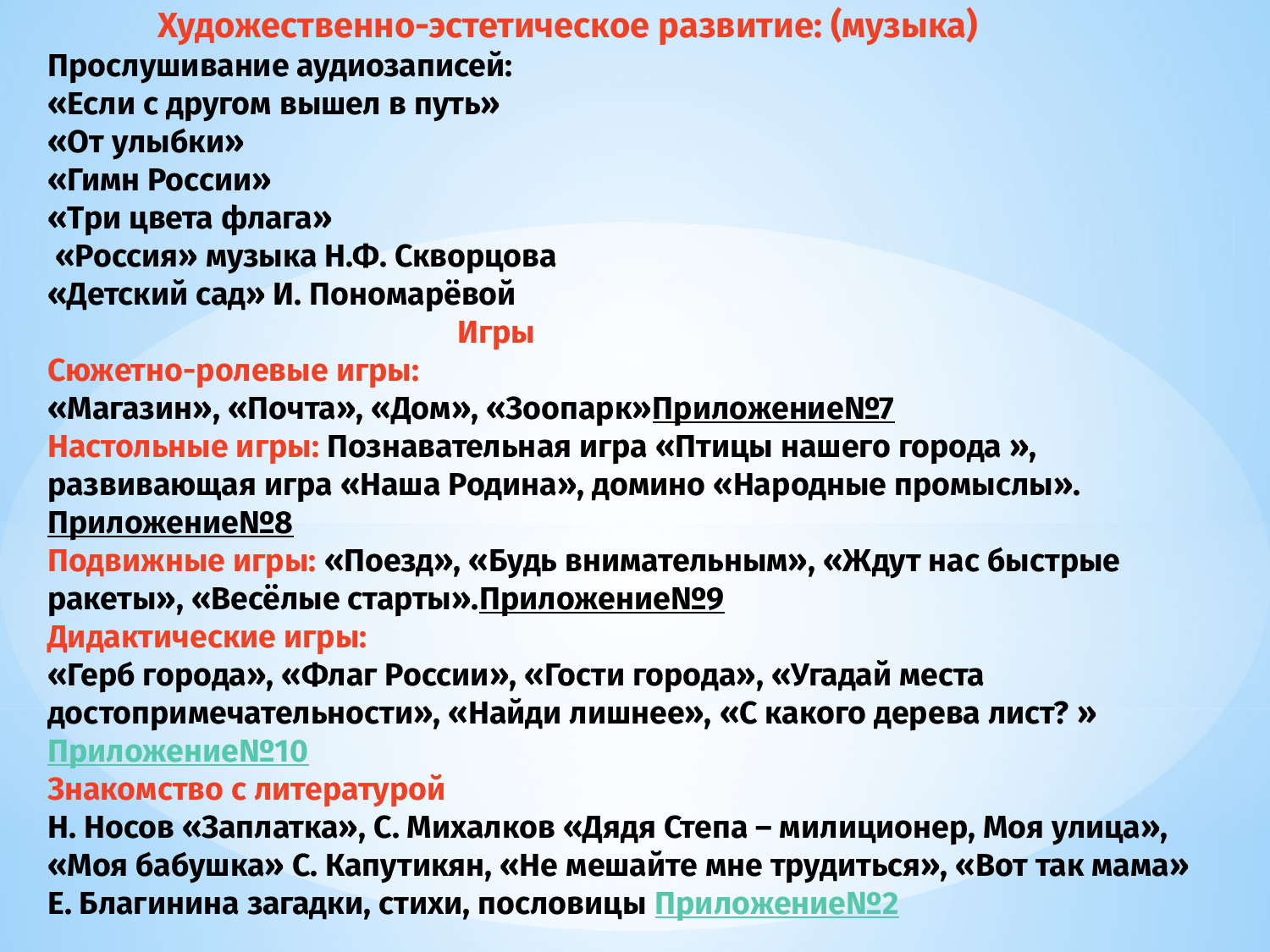

# Художественно-эстетическое развитие: (музыка) Прослушивание аудиозаписей: «Если с другом вышел в путь» «От улыбки» «Гимн России» «Три цвета флага» «Россия» музыка Н.Ф. Скворцова «Детский сад» И. Пономарёвой Игры Сюжетно-ролевые игры: «Магазин», «Почта», «Дом», «Зоопарк»Приложение№7 Настольные игры: Познавательная игра «Птицы нашего города », развивающая игра «Наша Родина», домино «Народные промыслы».Приложение№8 Подвижные игры: «Поезд», «Будь внимательным», «Ждут нас быстрые ракеты», «Весёлые старты».Приложение№9 Дидактические игры: «Герб города», «Флаг России», «Гости города», «Угадай места достопримечательности», «Найди лишнее», «С какого дерева лист? » Приложение№10 Знакомство с литературой Н. Носов «Заплатка», С. Михалков «Дядя Степа – милиционер, Моя улица», «Моя бабушка» С. Капутикян, «Не мешайте мне трудиться», «Вот так мама» Е. Благинина загадки, стихи, пословицы Приложение№2